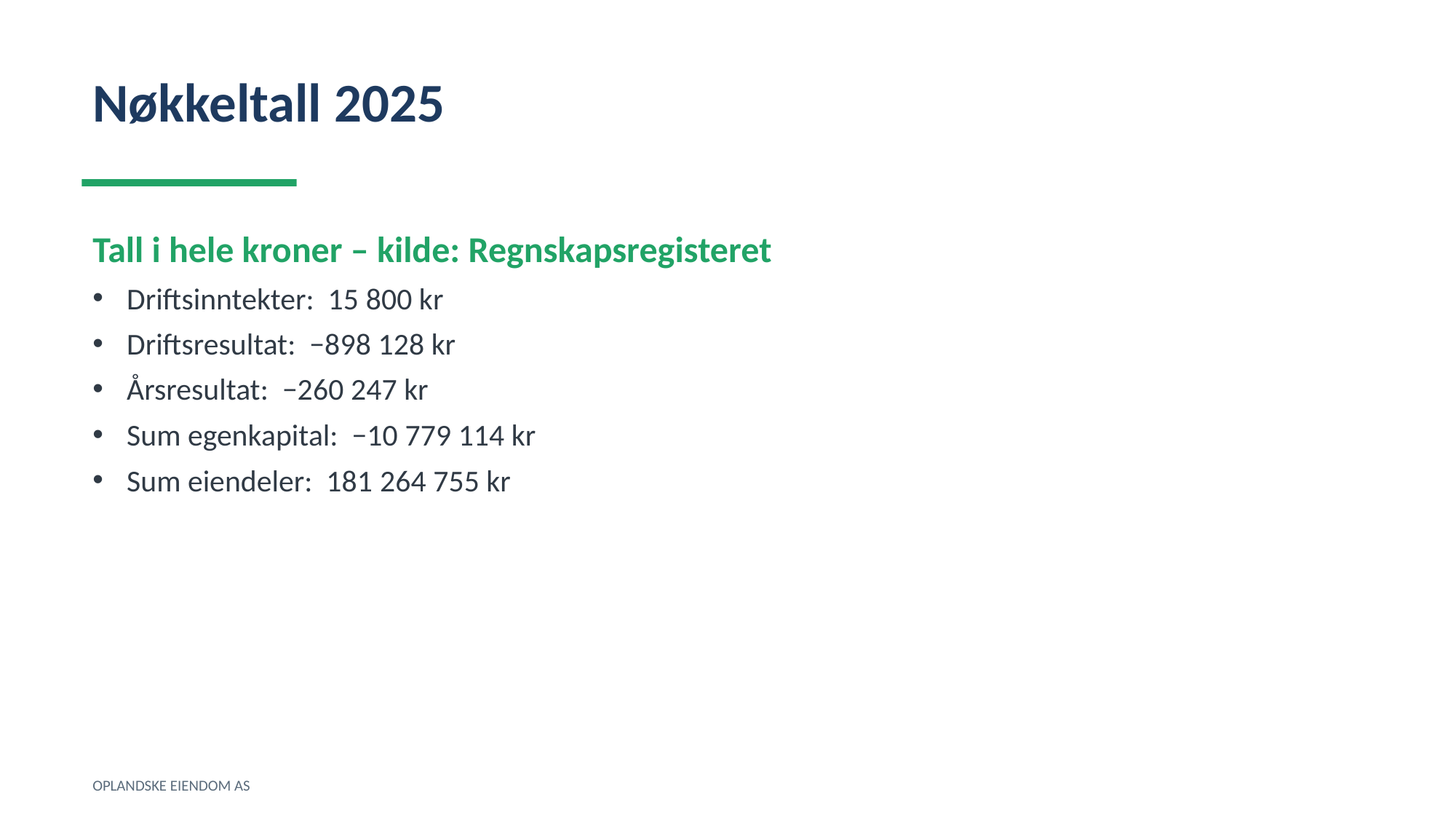

Nøkkeltall 2025

Tall i hele kroner – kilde: Regnskapsregisteret
Driftsinntekter:  15 800 kr
Driftsresultat:  −898 128 kr
Årsresultat:  −260 247 kr
Sum egenkapital:  −10 779 114 kr
Sum eiendeler:  181 264 755 kr
OPLANDSKE EIENDOM AS